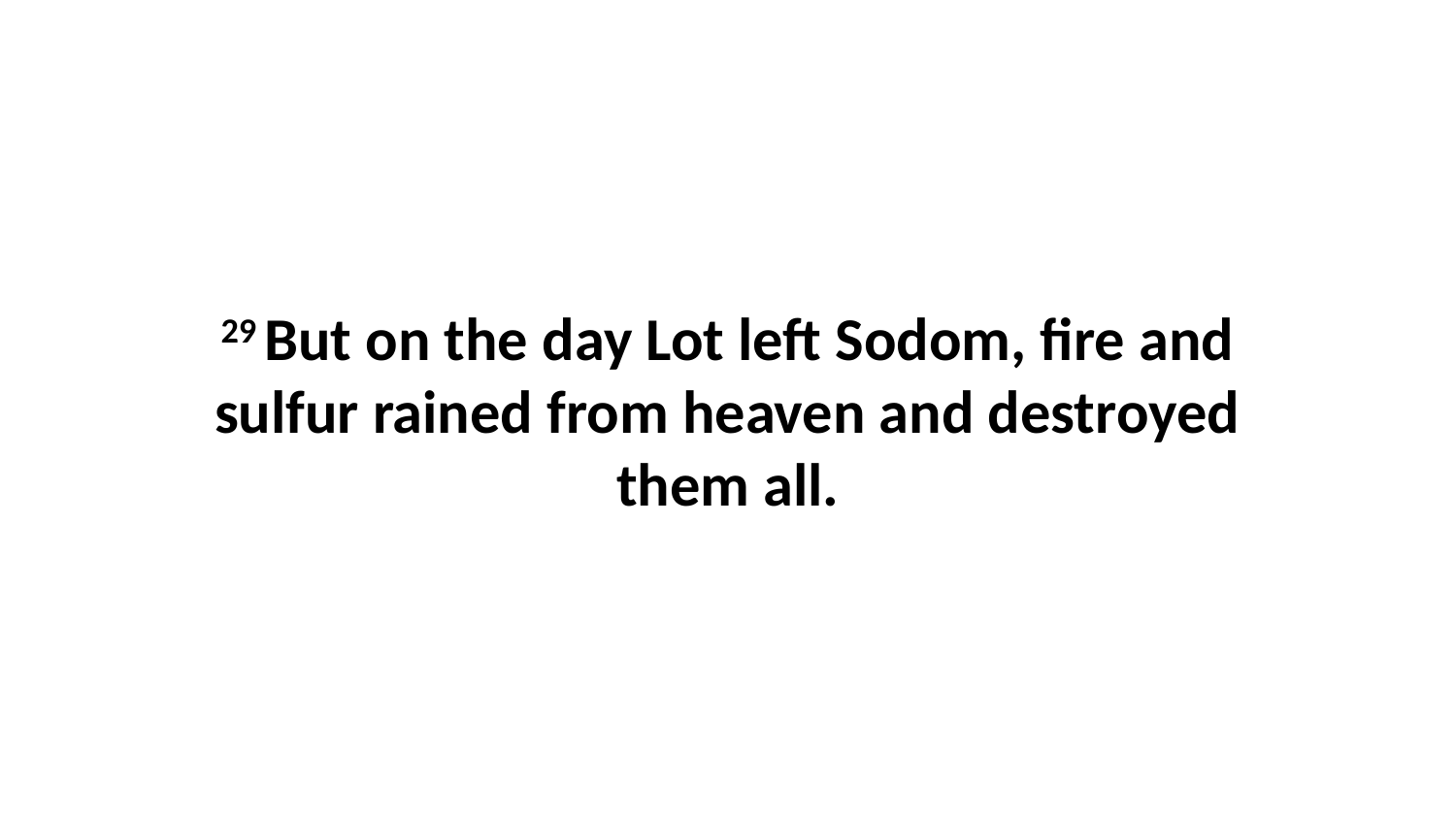

29 But on the day Lot left Sodom, fire and sulfur rained from heaven and destroyed them all.